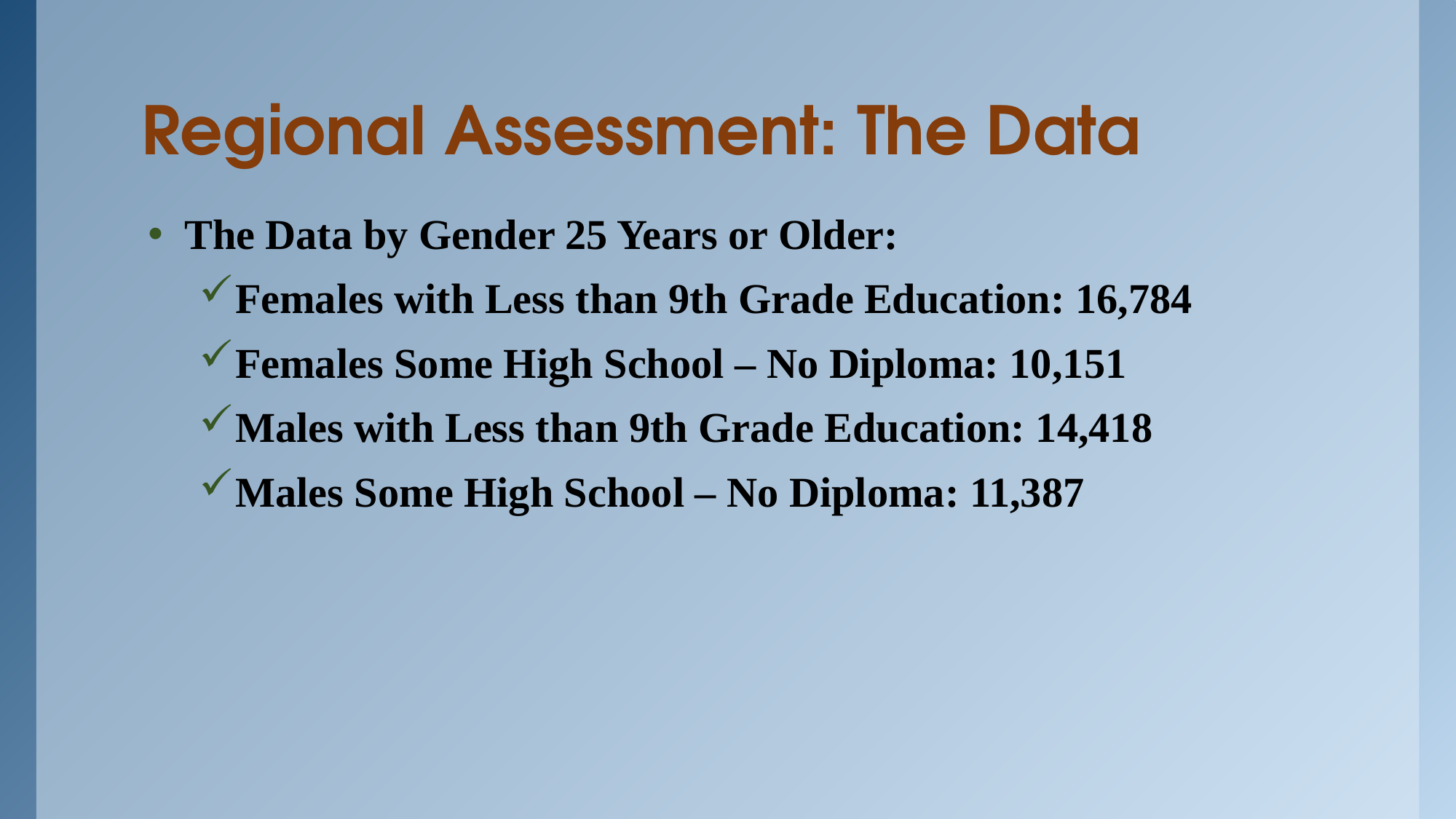

# Regional Assessment: The Data
The Data by Gender 25 Years or Older:
Females with Less than 9th Grade Education: 16,784
Females Some High School – No Diploma: 10,151
Males with Less than 9th Grade Education: 14,418
Males Some High School – No Diploma: 11,387